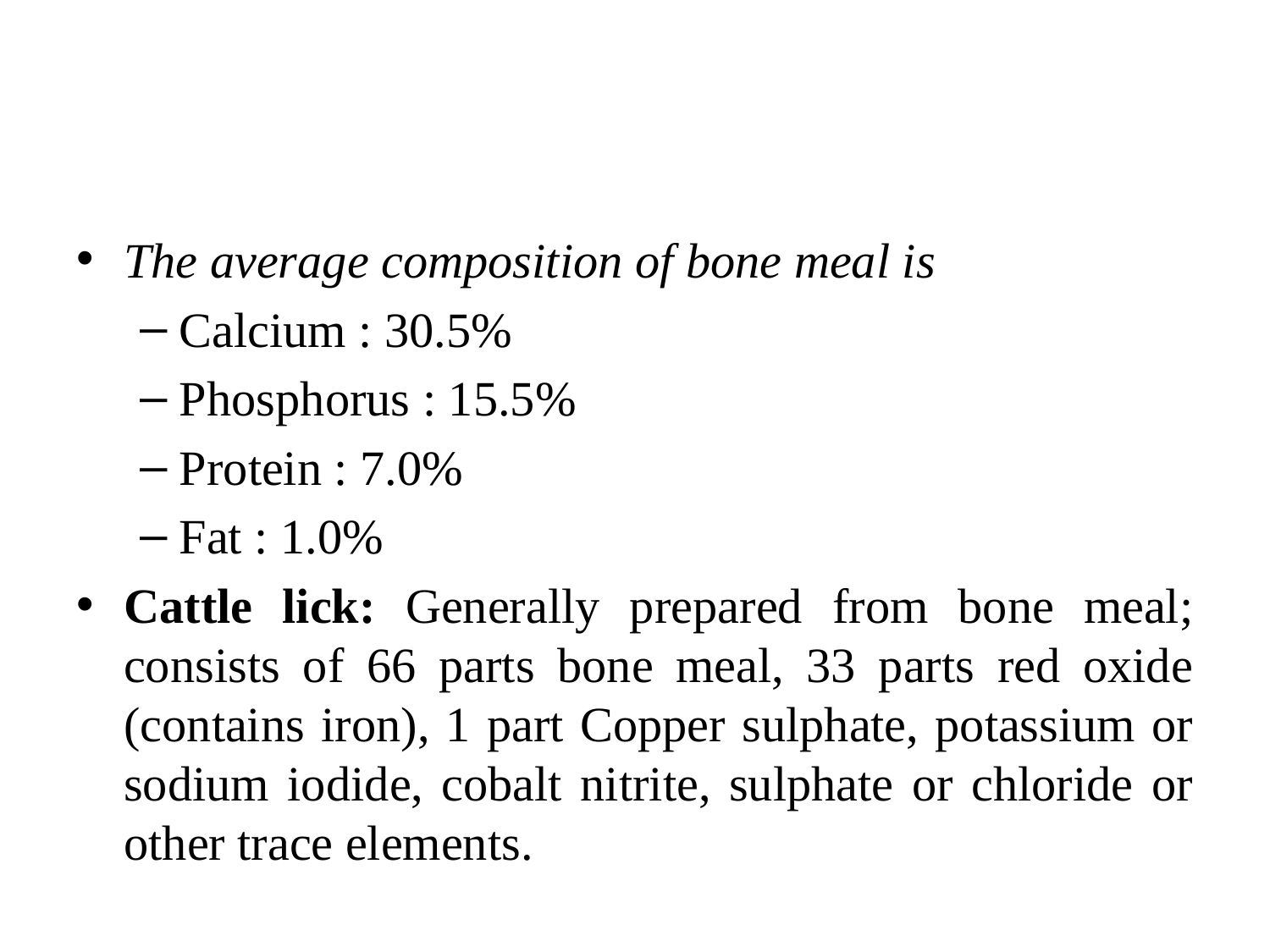

#
The average composition of bone meal is
Calcium : 30.5%
Phosphorus : 15.5%
Protein : 7.0%
Fat : 1.0%
Cattle lick: Generally prepared from bone meal; consists of 66 parts bone meal, 33 parts red oxide (contains iron), 1 part Copper sulphate, potassium or sodium iodide, cobalt nitrite, sulphate or chloride or other trace elements.